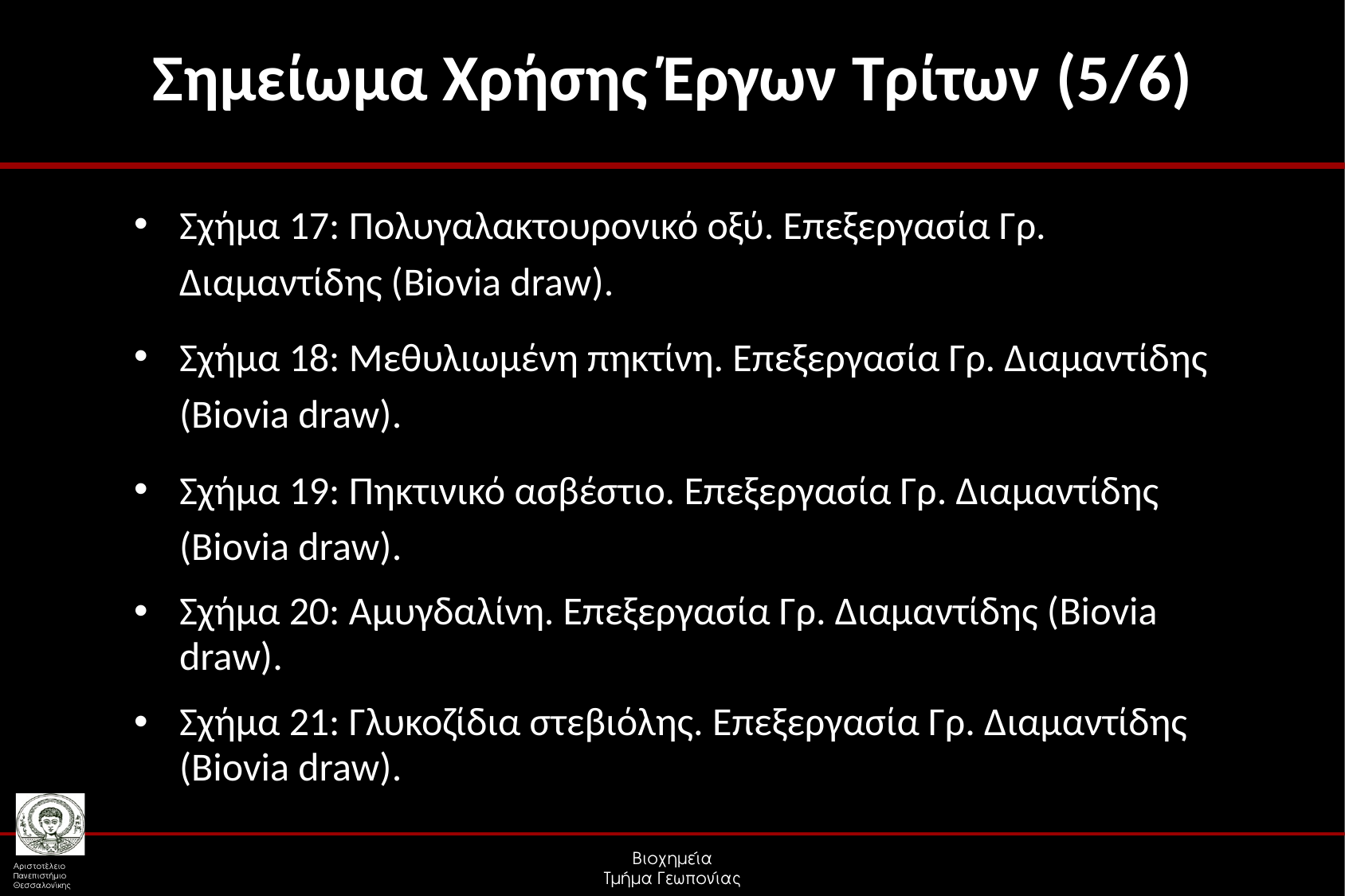

# Σημείωμα Χρήσης Έργων Τρίτων (5/6)
Σχήμα 17: Πολυγαλακτουρονικό οξύ. Επεξεργασία Γρ. Διαμαντίδης (Biovia draw).
Σχήμα 18: Μεθυλιωμένη πηκτίνη. Επεξεργασία Γρ. Διαμαντίδης (Biovia draw).
Σχήμα 19: Πηκτινικό ασβέστιο. Επεξεργασία Γρ. Διαμαντίδης (Biovia draw).
Σχήμα 20: Αμυγδαλίνη. Επεξεργασία Γρ. Διαμαντίδης (Biovia draw).
Σχήμα 21: Γλυκοζίδια στεβιόλης. Επεξεργασία Γρ. Διαμαντίδης (Biovia draw).